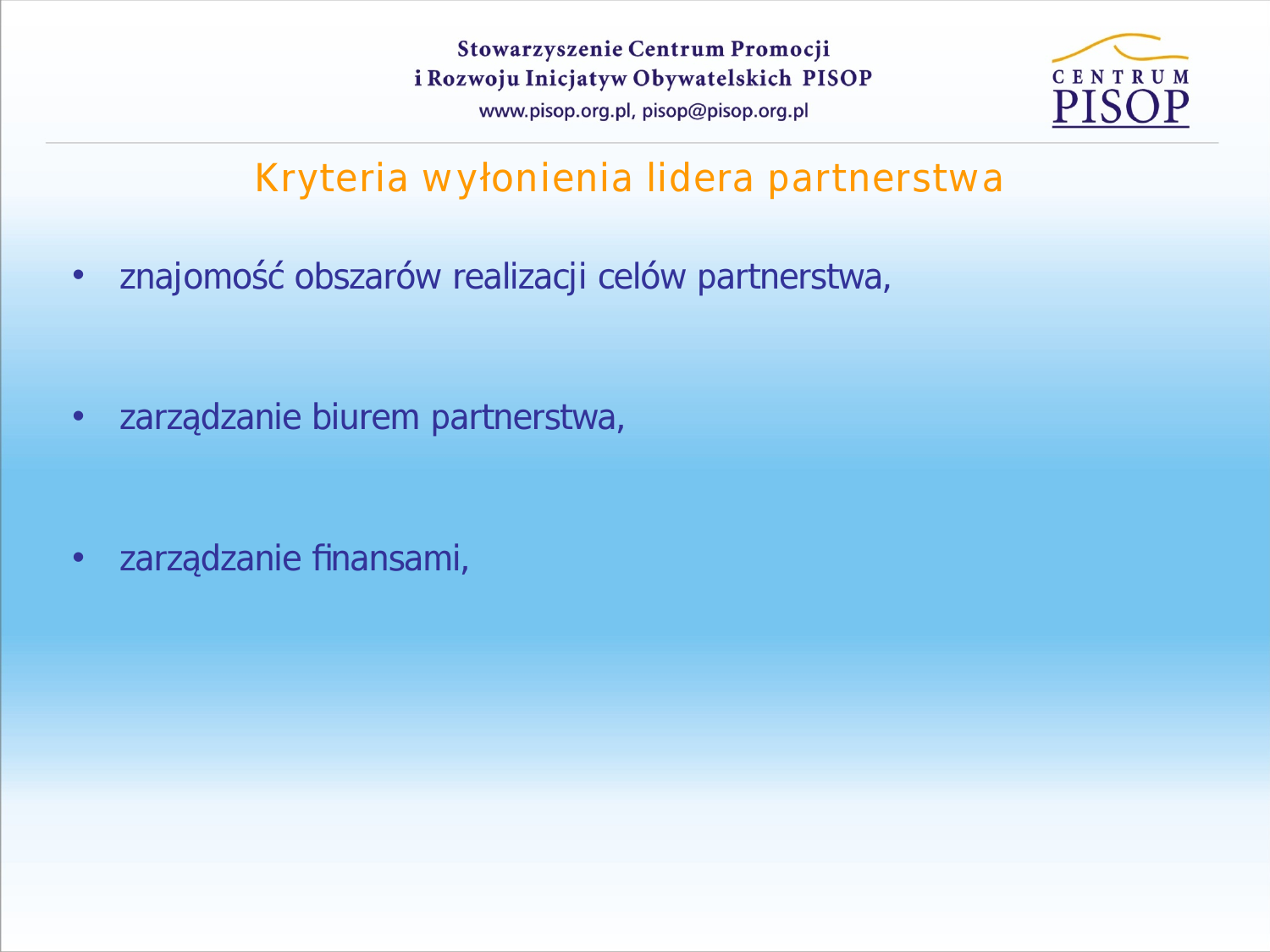

# Kryteria wyłonienia lidera partnerstwa
znajomość obszarów realizacji celów partnerstwa,

zarządzanie biurem partnerstwa,

zarządzanie finansami,